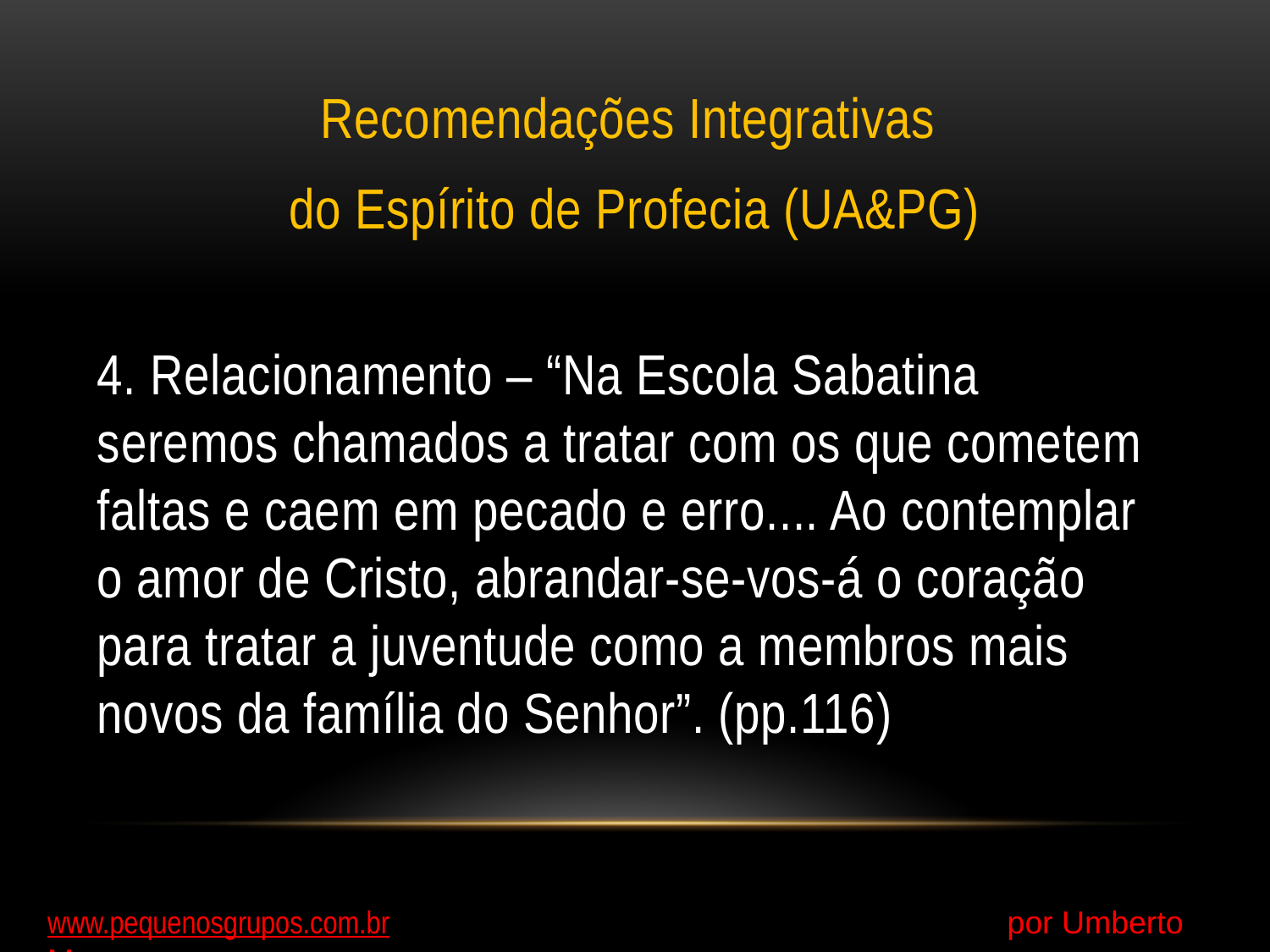

Recomendações Integrativas
do Espírito de Profecia (UA&PG)
4. Relacionamento – “Na Escola Sabatina seremos chamados a tratar com os que cometem faltas e caem em pecado e erro.... Ao contemplar o amor de Cristo, abrandar-se-vos-á o coração para tratar a juventude como a membros mais novos da família do Senhor”. (pp.116)
www.pequenosgrupos.com.br 					        por Umberto Moura